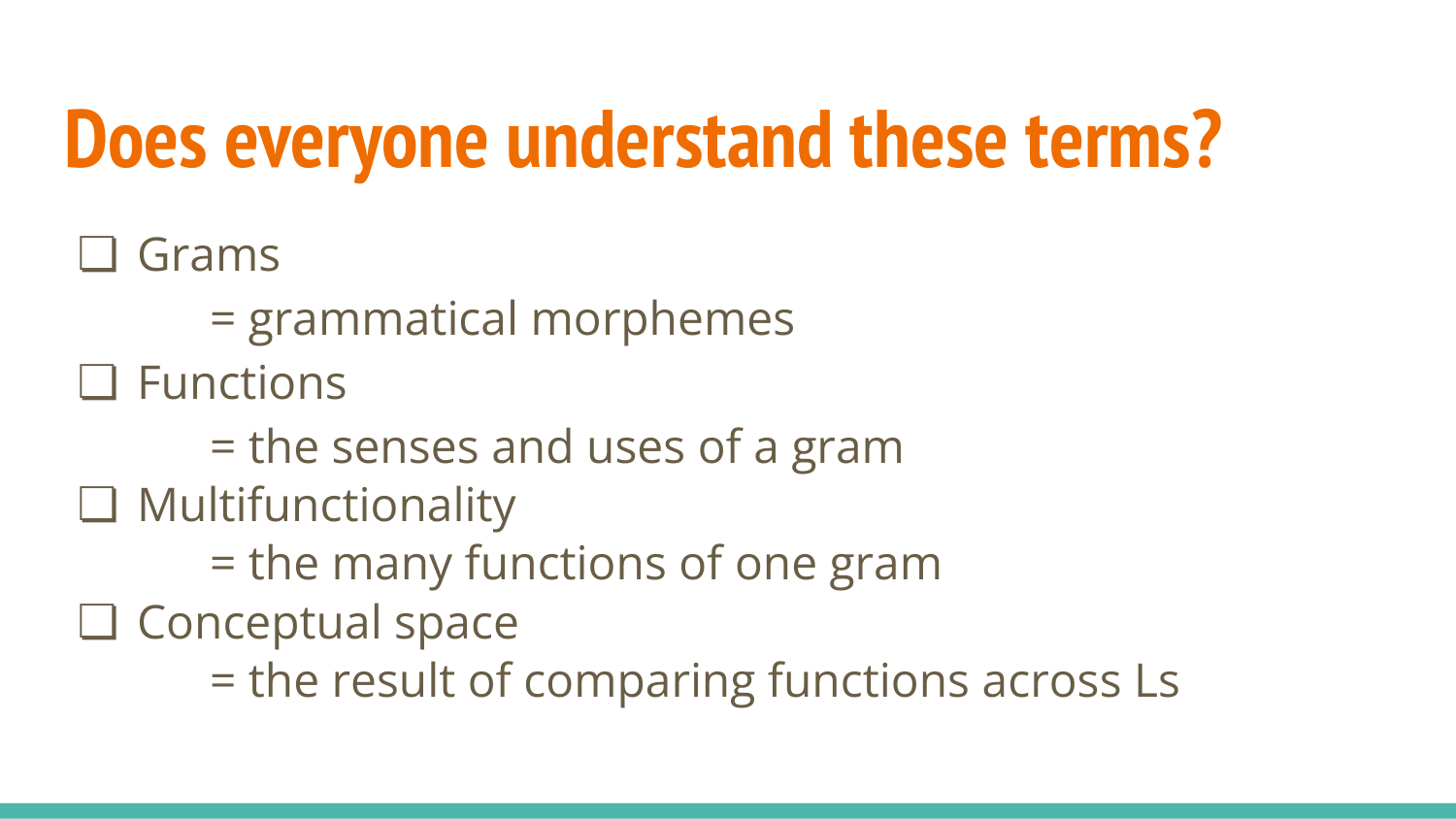

# Does everyone understand these terms?
Grams
= grammatical morphemes
Functions
= the senses and uses of a gram
Multifunctionality
= the many functions of one gram
Conceptual space
= the result of comparing functions across Ls